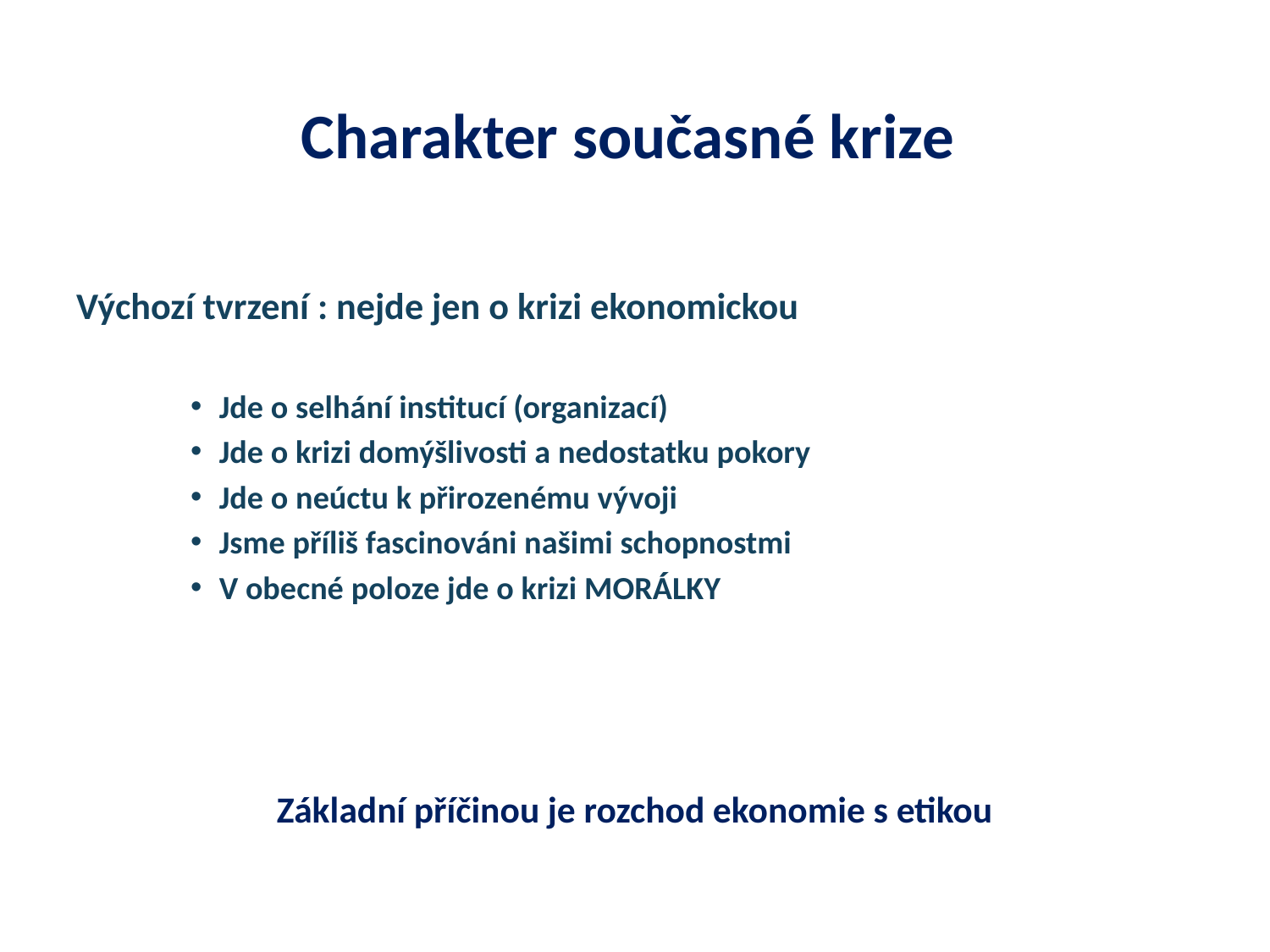

# Charakter současné krize
Výchozí tvrzení : nejde jen o krizi ekonomickou

Jde o selhání institucí (organizací)
Jde o krizi domýšlivosti a nedostatku pokory
Jde o neúctu k přirozenému vývoji
Jsme příliš fascinováni našimi schopnostmi
V obecné poloze jde o krizi MORÁLKY

Základní příčinou je rozchod ekonomie s etikou